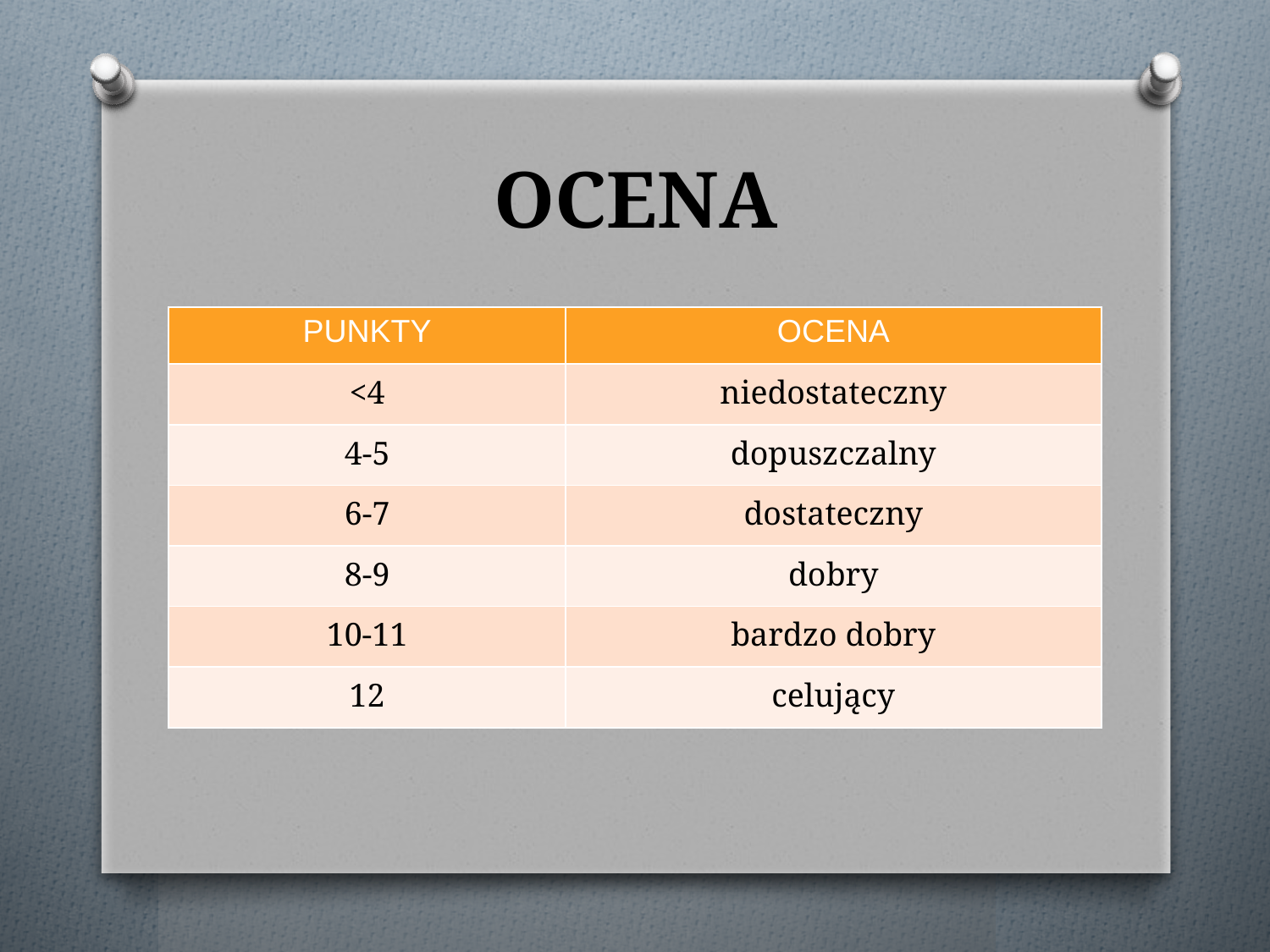

# OCENA
| PUNKTY | OCENA |
| --- | --- |
| <4 | niedostateczny |
| 4-5 | dopuszczalny |
| 6-7 | dostateczny |
| 8-9 | dobry |
| 10-11 | bardzo dobry |
| 12 | celujący |